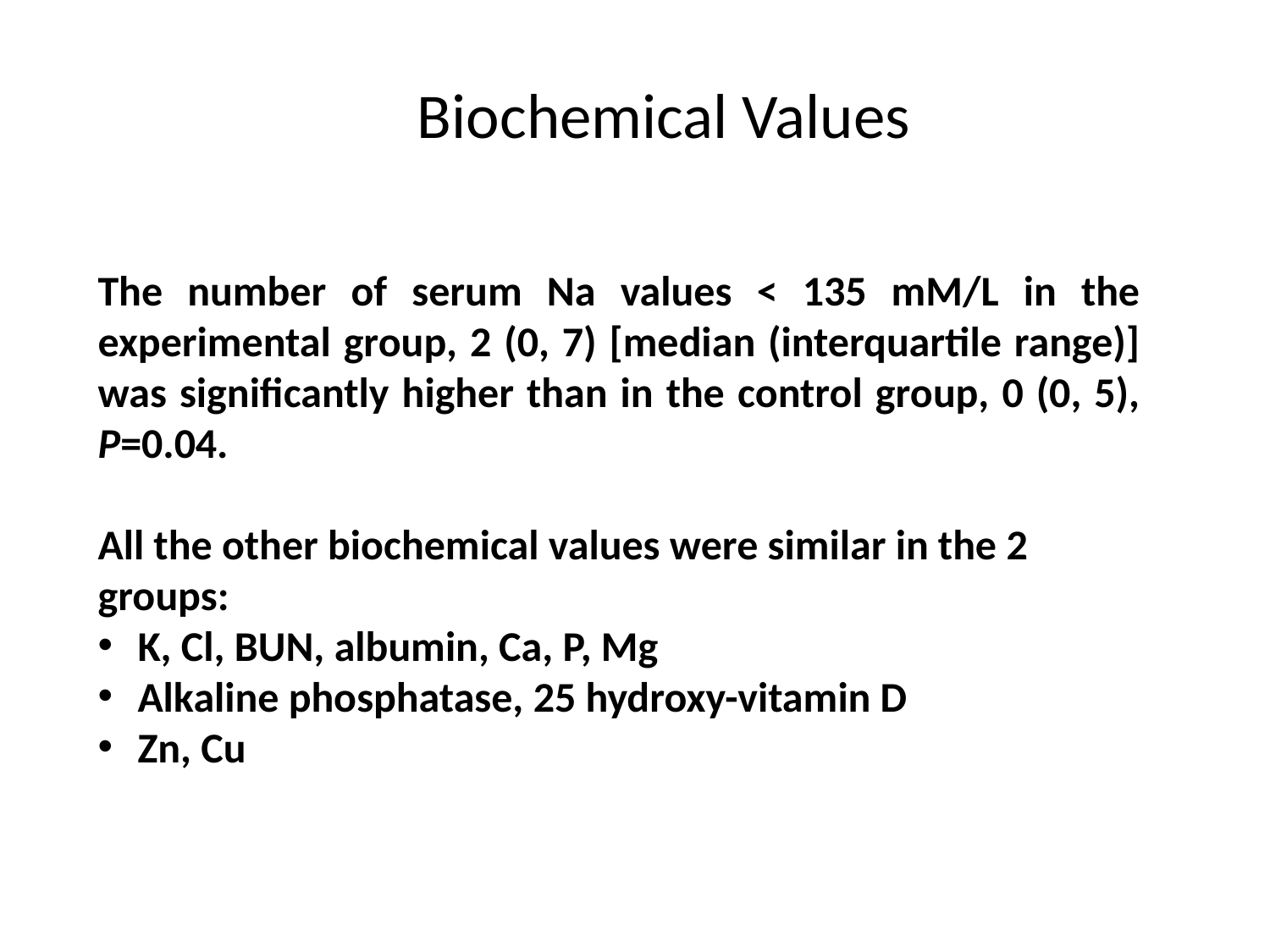

# Biochemical Values
The number of serum Na values < 135 mM/L in the experimental group, 2 (0, 7) [median (interquartile range)] was significantly higher than in the control group, 0 (0, 5), P=0.04.

All the other biochemical values were similar in the 2 groups:
K, Cl, BUN, albumin, Ca, P, Mg
Alkaline phosphatase, 25 hydroxy-vitamin D
Zn, Cu